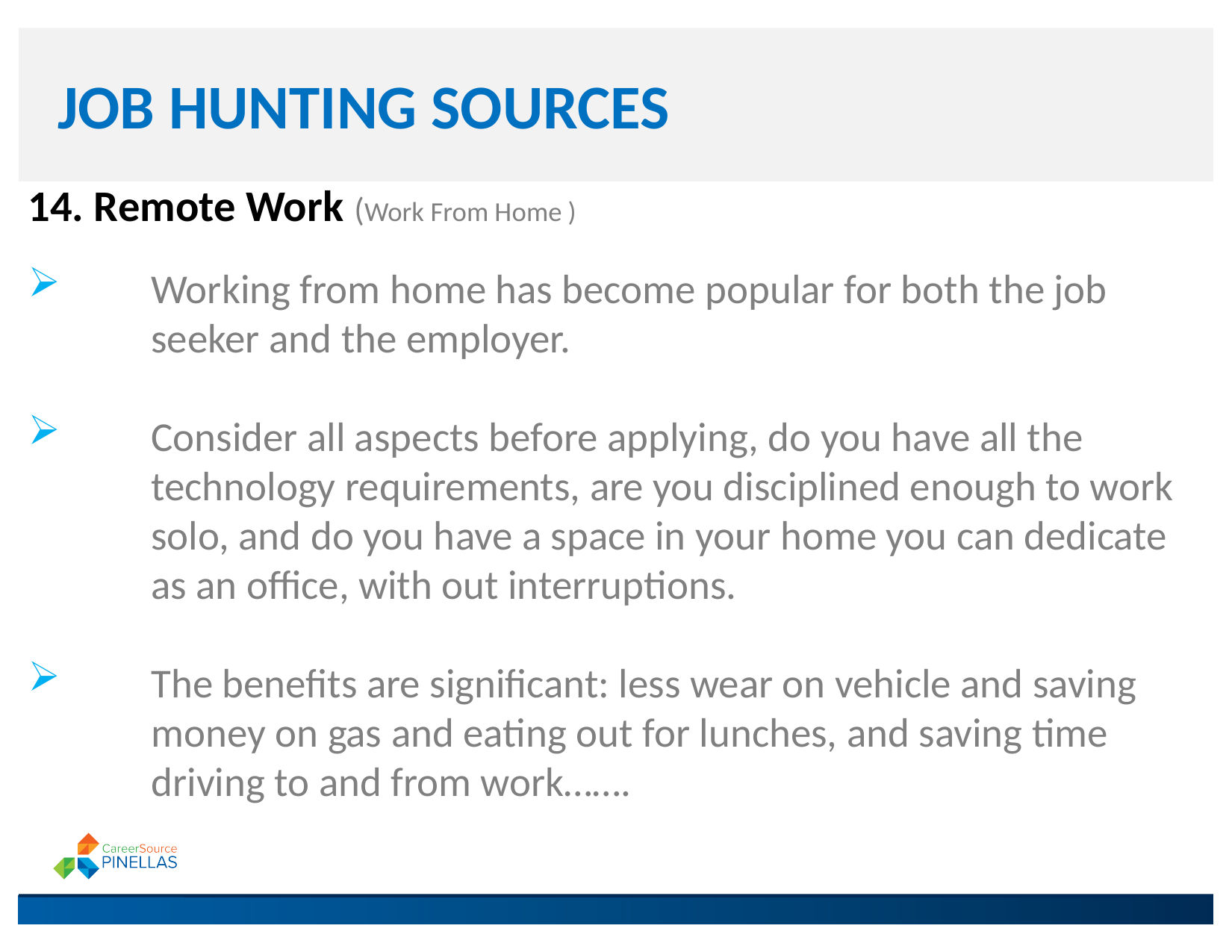

# JOB HUNTING SOURCES
14. Remote Work (Work From Home )

Working from home has become popular for both the job seeker and the employer.

Consider all aspects before applying, do you have all the technology requirements, are you disciplined enough to work solo, and do you have a space in your home you can dedicate as an office, with out interruptions.

The benefits are significant: less wear on vehicle and saving money on gas and eating out for lunches, and saving time driving to and from work…….